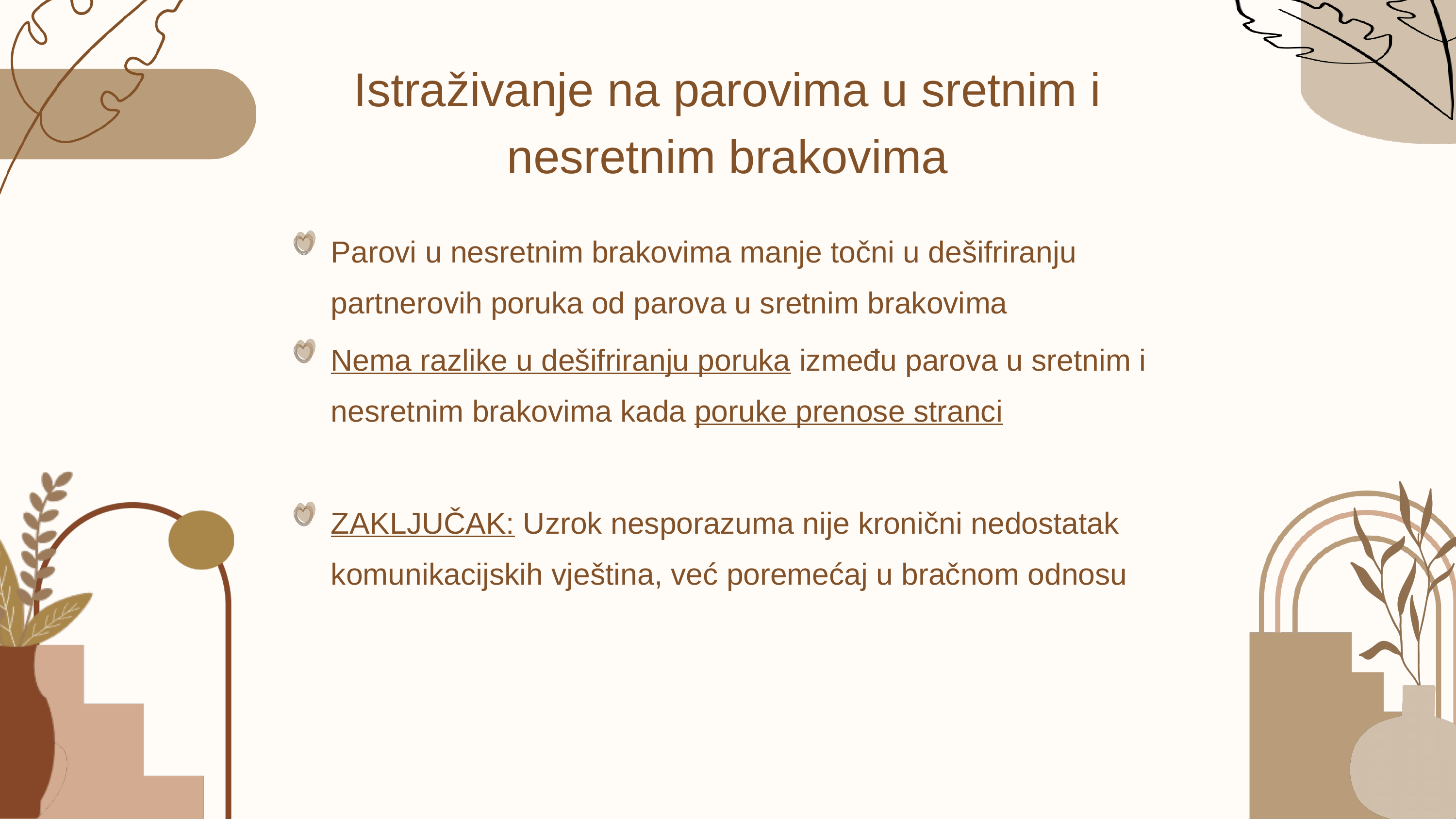

Istraživanje na parovima u sretnim i nesretnim brakovima
Parovi u nesretnim brakovima manje točni u dešifriranju partnerovih poruka od parova u sretnim brakovima

Nema razlike u dešifriranju poruka između parova u sretnim i nesretnim brakovima kada poruke prenose stranci

ZAKLJUČAK: Uzrok nesporazuma nije kronični nedostatak komunikacijskih vještina, već poremećaj u bračnom odnosu